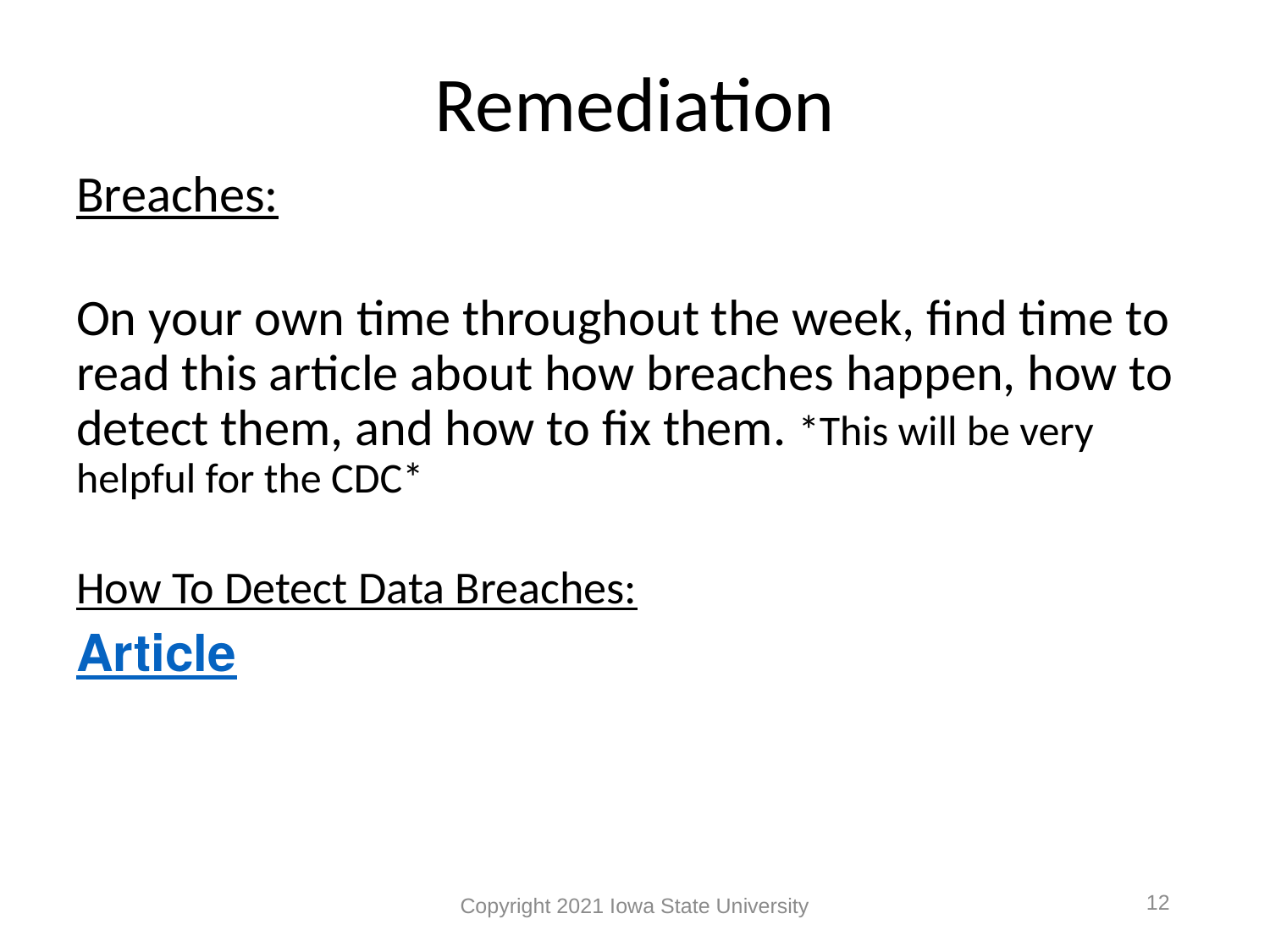

# Remediation
Breaches:

On your own time throughout the week, find time to read this article about how breaches happen, how to detect them, and how to fix them. *This will be very helpful for the CDC*

How To Detect Data Breaches:
Article
12
Copyright 2021 Iowa State University